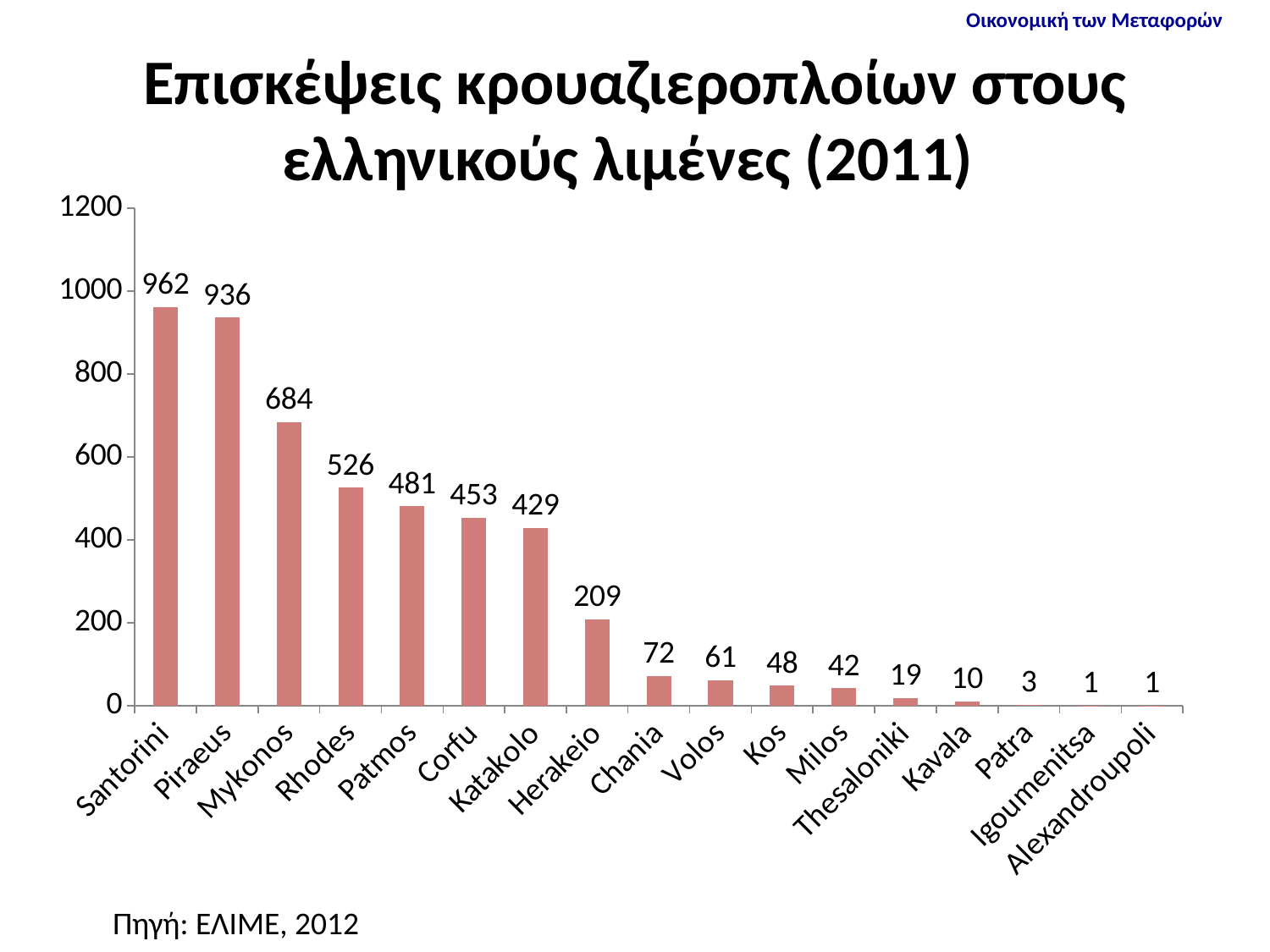

# Επισκέψεις κρουαζιεροπλοίων στους ελληνικούς λιμένες (2011)

### Chart

| Category | 2011 |
|---|---|
| Santorini | 962.0 |
| Piraeus | 936.0 |
| Mykonos | 684.0 |
| Rhodes | 526.0 |
| Patmos | 481.0 |
| Corfu | 453.0 |
| Katakolo | 429.0 |
| Herakeio | 209.0 |
| Chania | 72.0 |
| Volos | 61.0 |
| Kos | 48.0 |
| Milos | 42.0 |
| Thesaloniki | 19.0 |
| Kavala | 10.0 |
| Patra | 3.0 |
| Igoumenitsa | 1.0 |
| Alexandroupoli | 1.0 |
Πηγή: ΕΛΙΜΕ, 2012